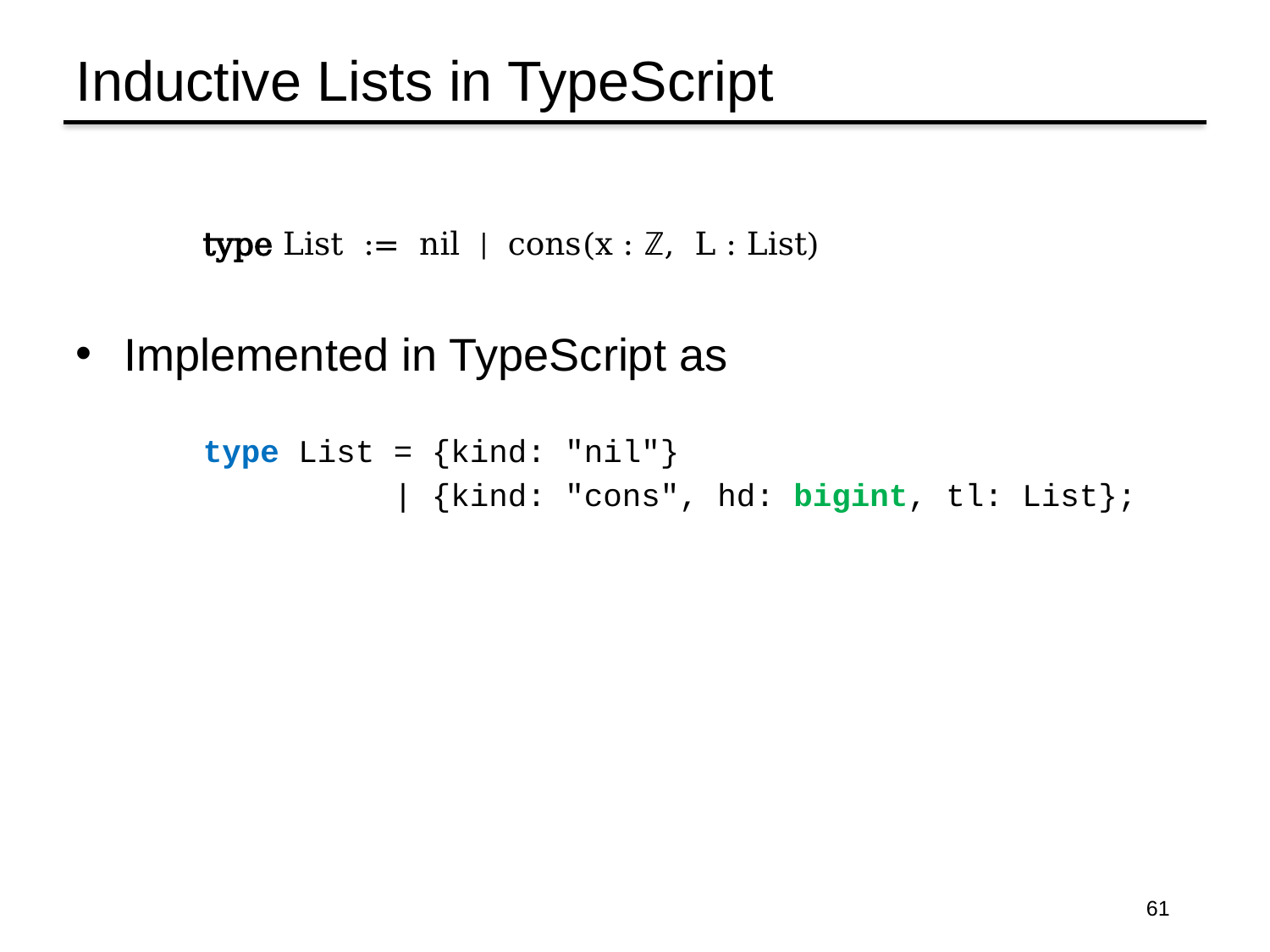

# Inductive Lists in TypeScript

type List  :=  nil  |  cons(x : ℤ,  L : List)

Implemented in TypeScript as

type List = {kind: "nil"}
          | {kind: "cons", hd: bigint, tl: List};
61